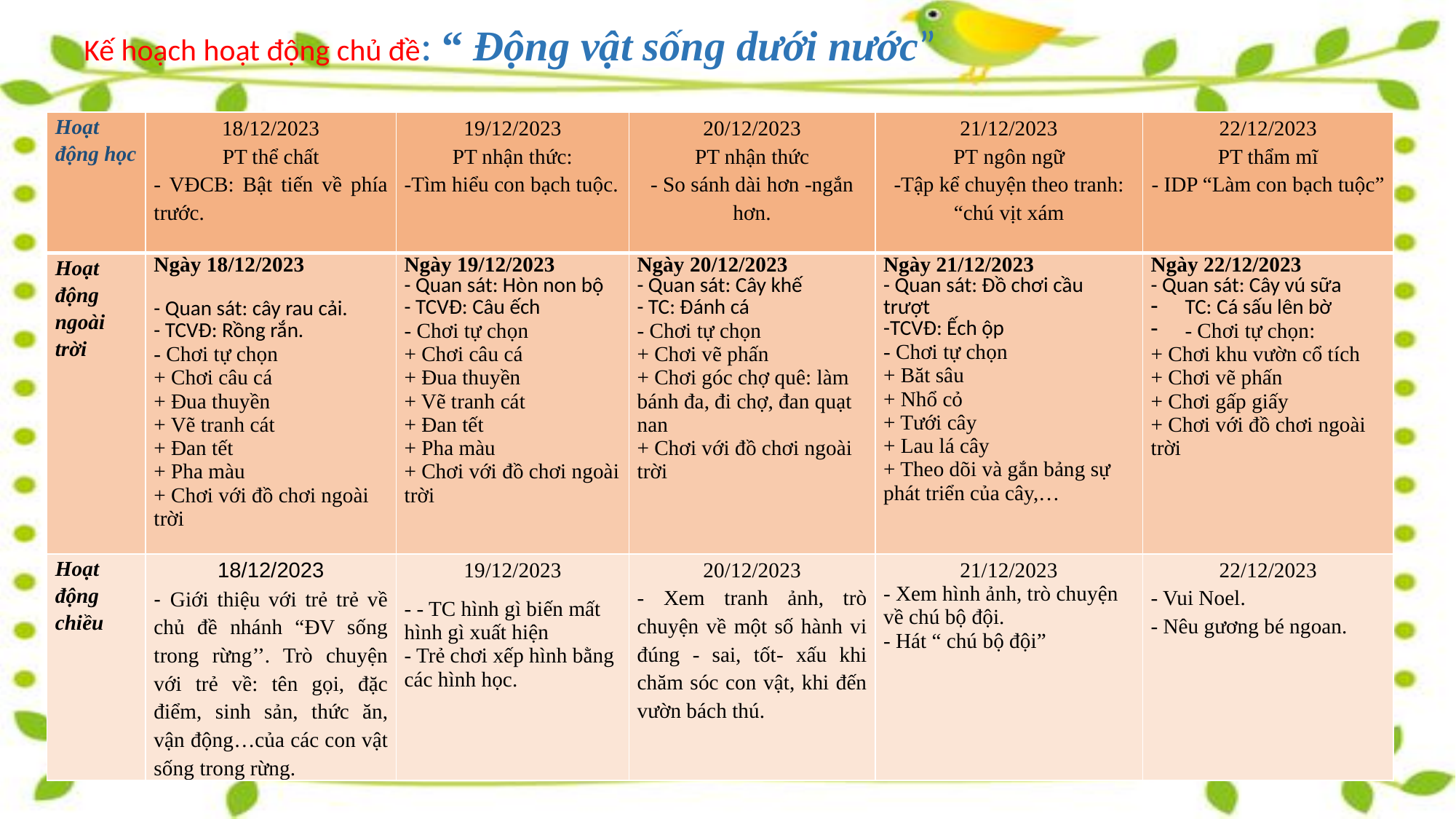

# Kế hoạch hoạt động chủ đề: “ Động vật sống dưới nước”
| Hoạt động học | 18/12/2023 PT thể chất - VĐCB: Bật tiến về phía trước. | 19/12/2023 PT nhận thức: -Tìm hiểu con bạch tuộc. | 20/12/2023 PT nhận thức - So sánh dài hơn -ngắn hơn. | 21/12/2023 PT ngôn ngữ -Tập kể chuyện theo tranh: “chú vịt xám | 22/12/2023 PT thẩm mĩ - IDP “Làm con bạch tuộc” |
| --- | --- | --- | --- | --- | --- |
| Hoạt động ngoài trời | Ngày 18/12/2023   - Quan sát: cây rau cải. - TCVĐ: Rồng rắn. - Chơi tự chọn + Chơi câu cá + Đua thuyền + Vẽ tranh cát + Đan tết + Pha màu + Chơi với đồ chơi ngoài trời | Ngày 19/12/2023 - Quan sát: Hòn non bộ - TCVĐ: Câu ếch - Chơi tự chọn + Chơi câu cá + Đua thuyền + Vẽ tranh cát + Đan tết + Pha màu + Chơi với đồ chơi ngoài trời | Ngày 20/12/2023 - Quan sát: Cây khế - TC: Đánh cá - Chơi tự chọn + Chơi vẽ phấn + Chơi góc chợ quê: làm bánh đa, đi chợ, đan quạt nan + Chơi với đồ chơi ngoài trời | Ngày 21/12/2023 - Quan sát: Đồ chơi cầu trượt -TCVĐ: Ếch ộp - Chơi tự chọn + Băt sâu + Nhổ cỏ + Tưới cây + Lau lá cây + Theo dõi và gắn bảng sự phát triển của cây,… | Ngày 22/12/2023 - Quan sát: Cây vú sữa TC: Cá sấu lên bờ - Chơi tự chọn: + Chơi khu vườn cổ tích + Chơi vẽ phấn + Chơi gấp giấy + Chơi với đồ chơi ngoài trời |
| Hoạt động chiều | 18/12/2023 - Giới thiệu với trẻ trẻ về chủ đề nhánh “ĐV sống trong rừng’’. Trò chuyện với trẻ về: tên gọi, đặc điểm, sinh sản, thức ăn, vận động…của các con vật sống trong rừng. | 19/12/2023 - - TC hình gì biến mất hình gì xuất hiện - Trẻ chơi xếp hình bằng các hình học. | 20/12/2023 - Xem tranh ảnh, trò chuyện về một số hành vi đúng - sai, tốt- xấu khi chăm sóc con vật, khi đến vườn bách thú. | 21/12/2023 - Xem hình ảnh, trò chuyện về chú bộ đội. - Hát “ chú bộ đội” | 22/12/2023 - Vui Noel. - Nêu g­ương bé ngoan. |